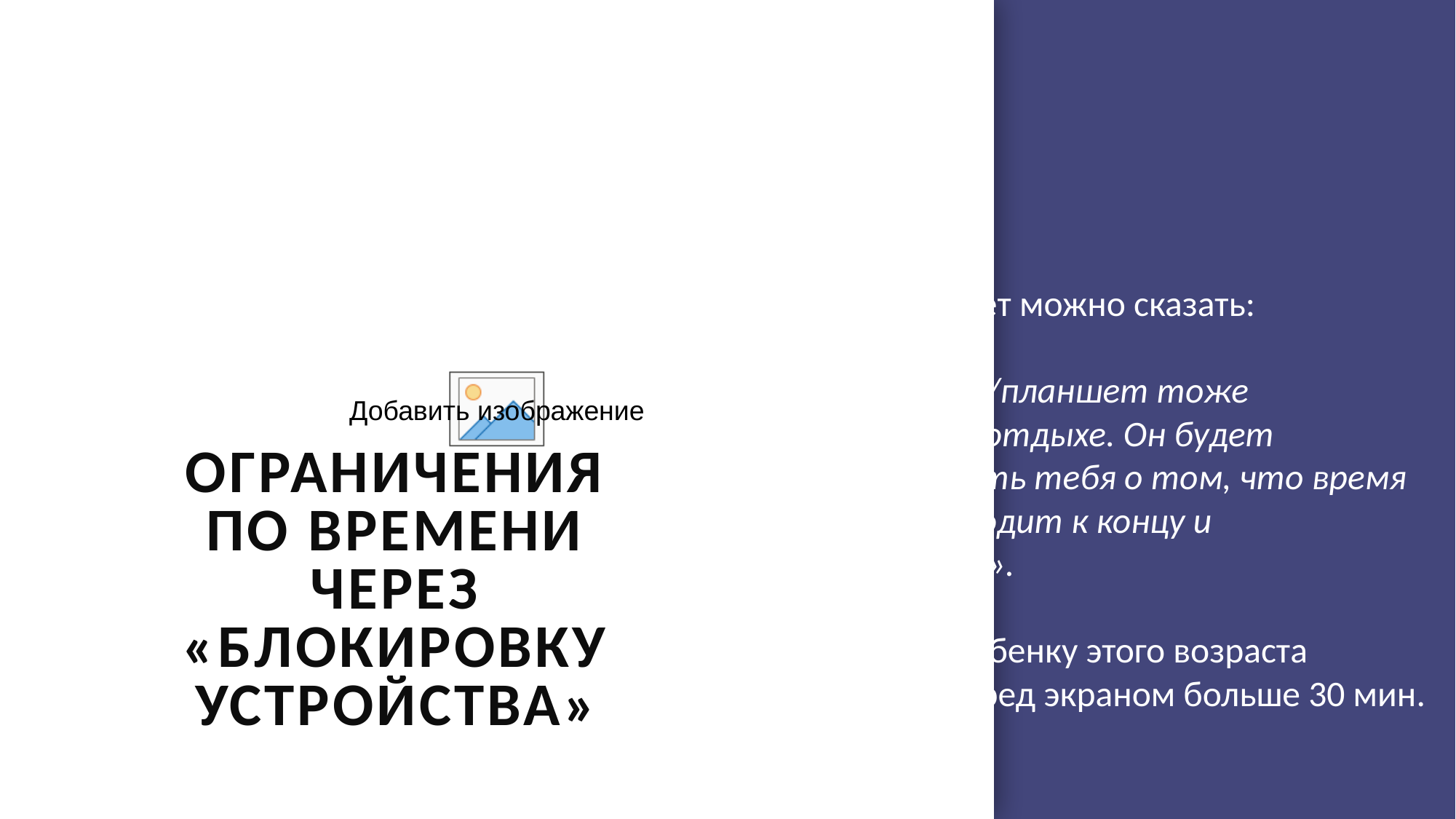

Ребенку 3-5 лет можно сказать:

 «Компьютер/планшет тоже нуждается в отдыхе. Он будет предупреждать тебя о том, что время работы подходит к концу и выключаться».

Не давайте ребенку этого возраста проводить перед экраном больше 30 мин. в день.
# Ограничения по времени через «блокировку устройства»